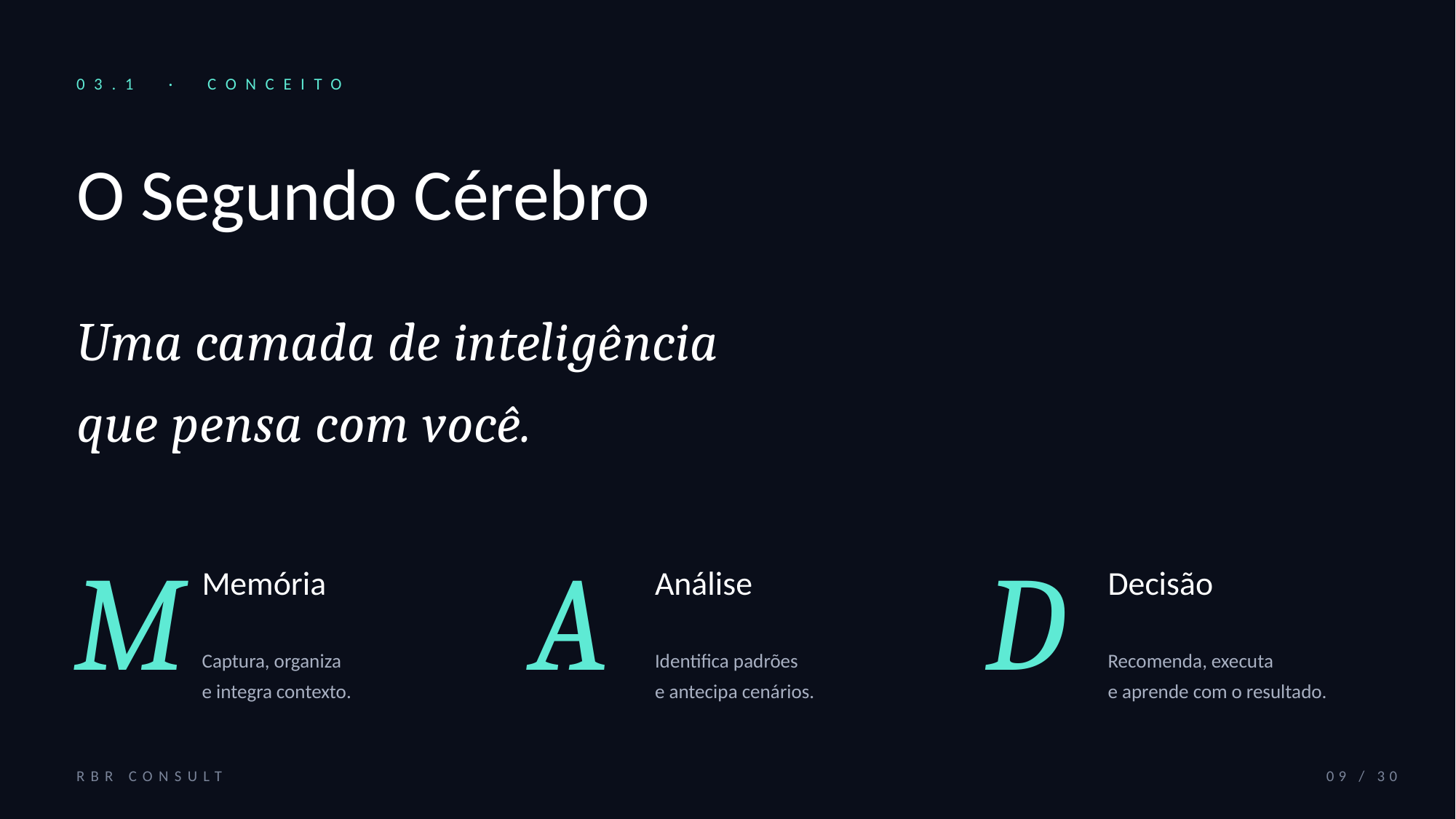

03.1  ·  CONCEITO
O Segundo Cérebro
Uma camada de inteligência
que pensa com você.
M
A
D
Memória
Análise
Decisão
Captura, organiza
e integra contexto.
Identifica padrões
e antecipa cenários.
Recomenda, executa
e aprende com o resultado.
RBR CONSULT
09 / 30